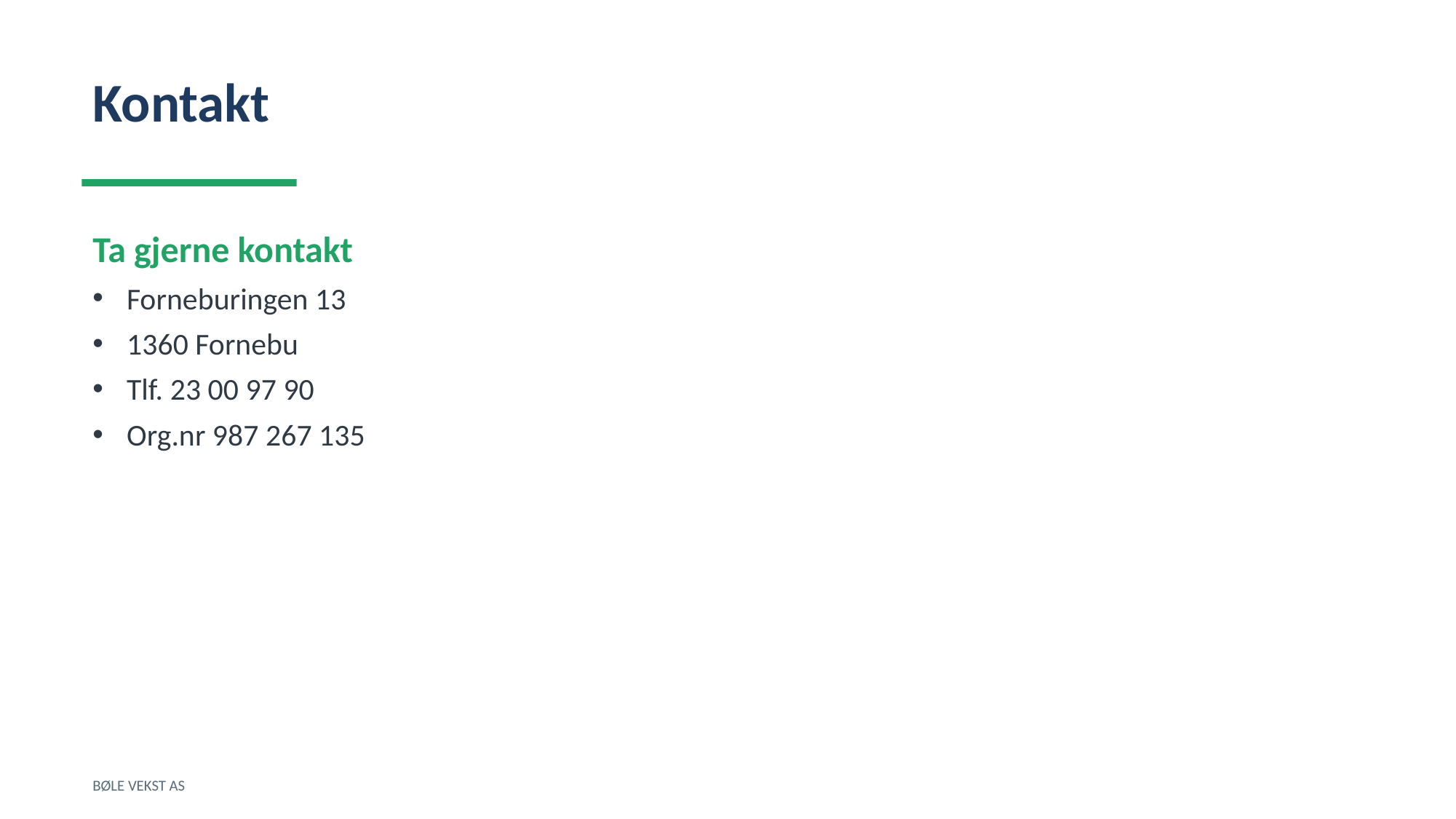

Kontakt

Ta gjerne kontakt
Forneburingen 13
1360 Fornebu
Tlf. 23 00 97 90
Org.nr 987 267 135
BØLE VEKST AS